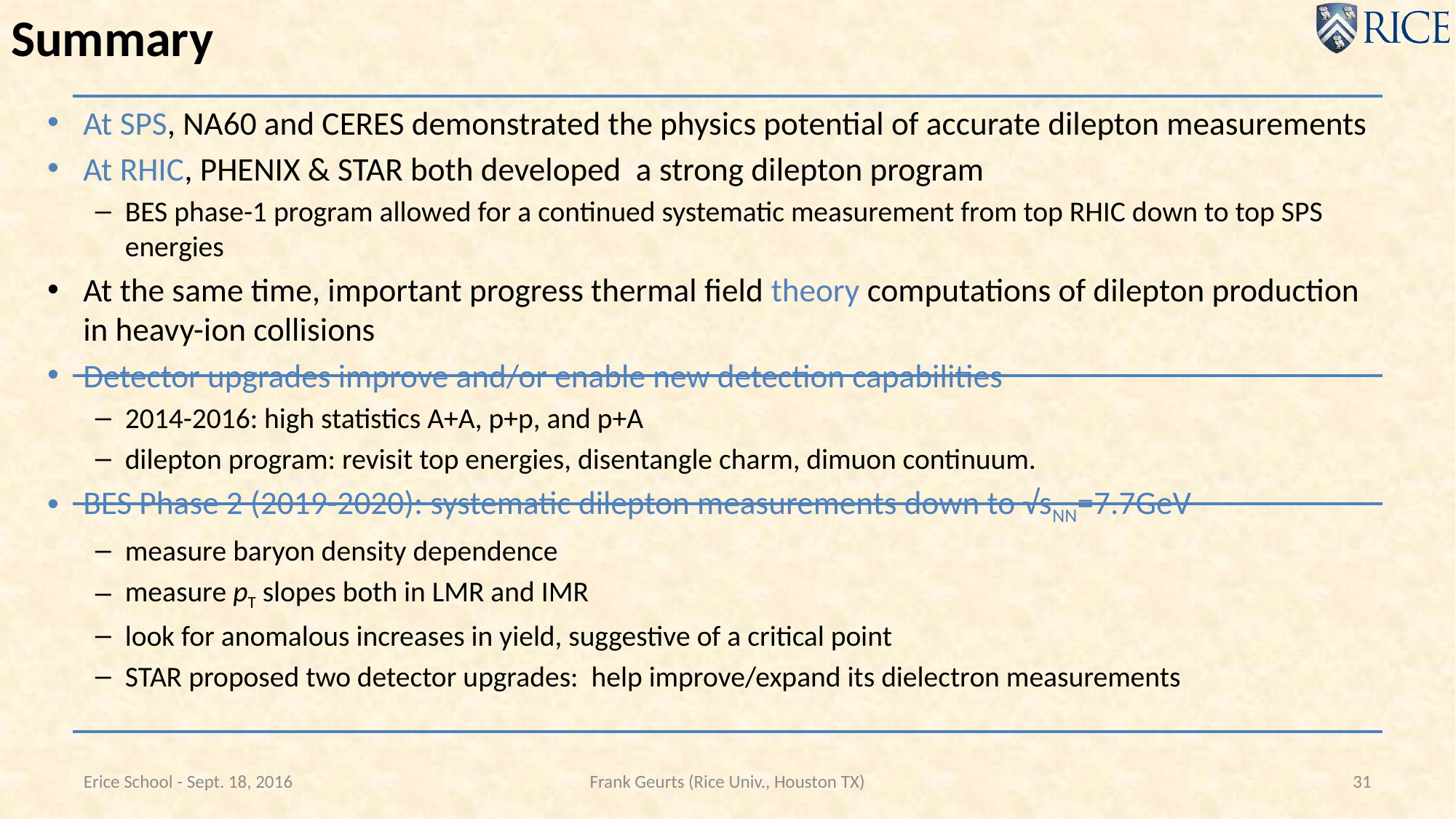

# Summary
At SPS, NA60 and CERES demonstrated the physics potential of accurate dilepton measurements
At RHIC, PHENIX & STAR both developed  a strong dilepton program
BES phase-1 program allowed for a continued systematic measurement from top RHIC down to top SPS energies
At the same time, important progress thermal field theory computations of dilepton production in heavy-ion collisions
Detector upgrades improve and/or enable new detection capabilities
2014-2016: high statistics A+A, p+p, and p+A
dilepton program: revisit top energies, disentangle charm, dimuon continuum.
BES Phase 2 (2019-2020): systematic dilepton measurements down to √sNN=7.7GeV
measure baryon density dependence
measure pT slopes both in LMR and IMR
look for anomalous increases in yield, suggestive of a critical point
STAR proposed two detector upgrades:  help improve/expand its dielectron measurements

Erice School - Sept. 18, 2016
Frank Geurts (Rice Univ., Houston TX)
31